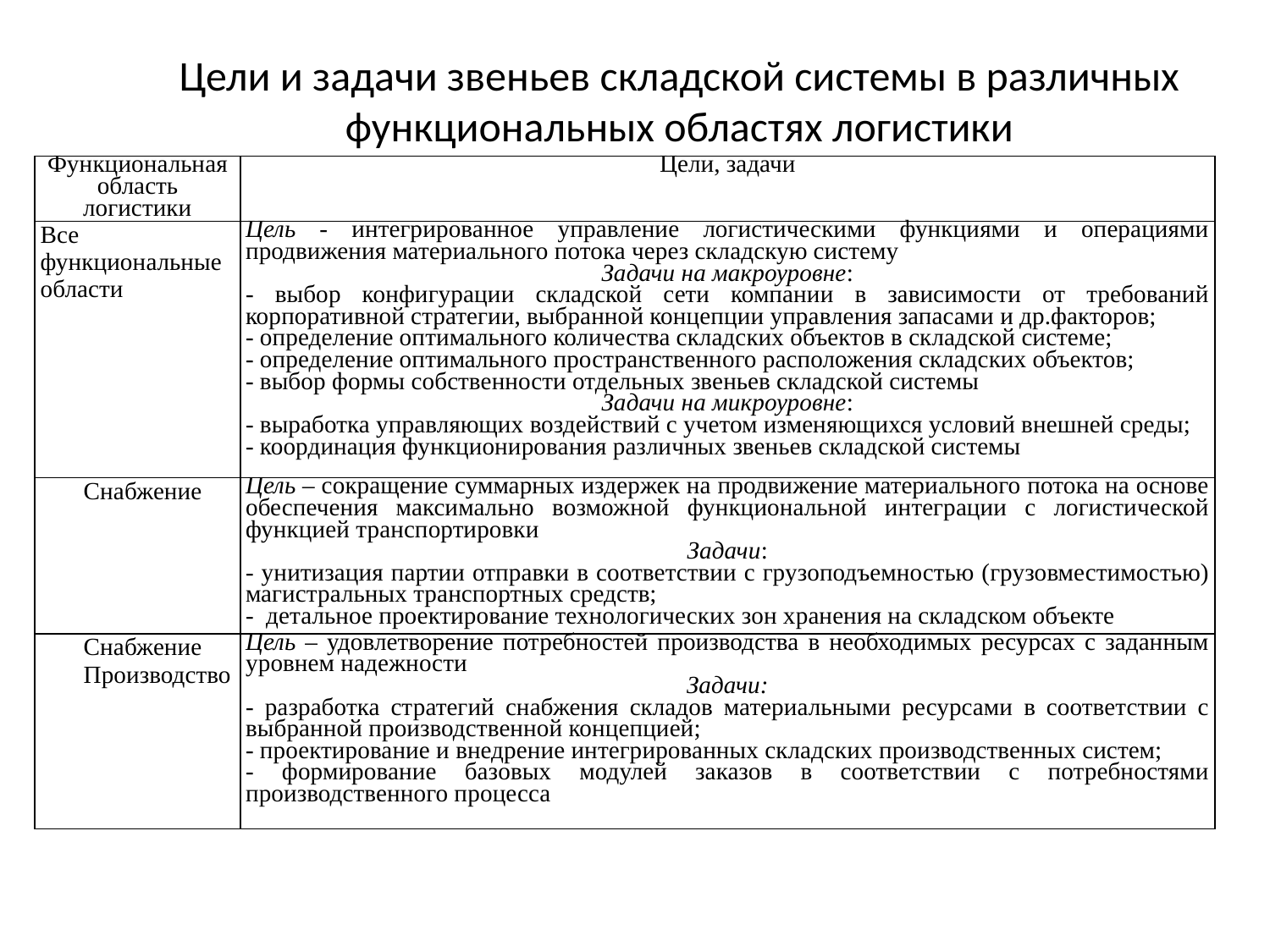

# Цели и задачи звеньев складской системы в различных функциональных областях логистики
| Функциональная область логистики | Цели, задачи |
| --- | --- |
| Все функциональные области | Цель - интегрированное управление логистическими функциями и операциями продвижения материального потока через складскую систему Задачи на макроуровне: - выбор конфигурации складской сети компании в зависимости от требований корпоративной стратегии, выбранной концепции управления запасами и др.факторов; - определение оптимального количества складских объектов в складской системе; - определение оптимального пространственного расположения складских объектов; - выбор формы собственности отдельных звеньев складской системы Задачи на микроуровне: - выработка управляющих воздействий с учетом изменяющихся условий внешней среды; - координация функционирования различных звеньев складской системы |
| Снабжение | Цель – сокращение суммарных издержек на продвижение материального потока на основе обеспечения максимально возможной функциональной интеграции с логистической функцией транспортировки Задачи: - унитизация партии отправки в соответствии с грузоподъемностью (грузовместимостью) магистральных транспортных средств; - детальное проектирование технологических зон хранения на складском объекте |
| Снабжение Производство | Цель – удовлетворение потребностей производства в необходимых ресурсах с заданным уровнем надежности Задачи: - разработка стратегий снабжения складов материальными ресурсами в соответствии с выбранной производственной концепцией; - проектирование и внедрение интегрированных складских производственных систем; - формирование базовых модулей заказов в соответствии с потребностями производственного процесса |